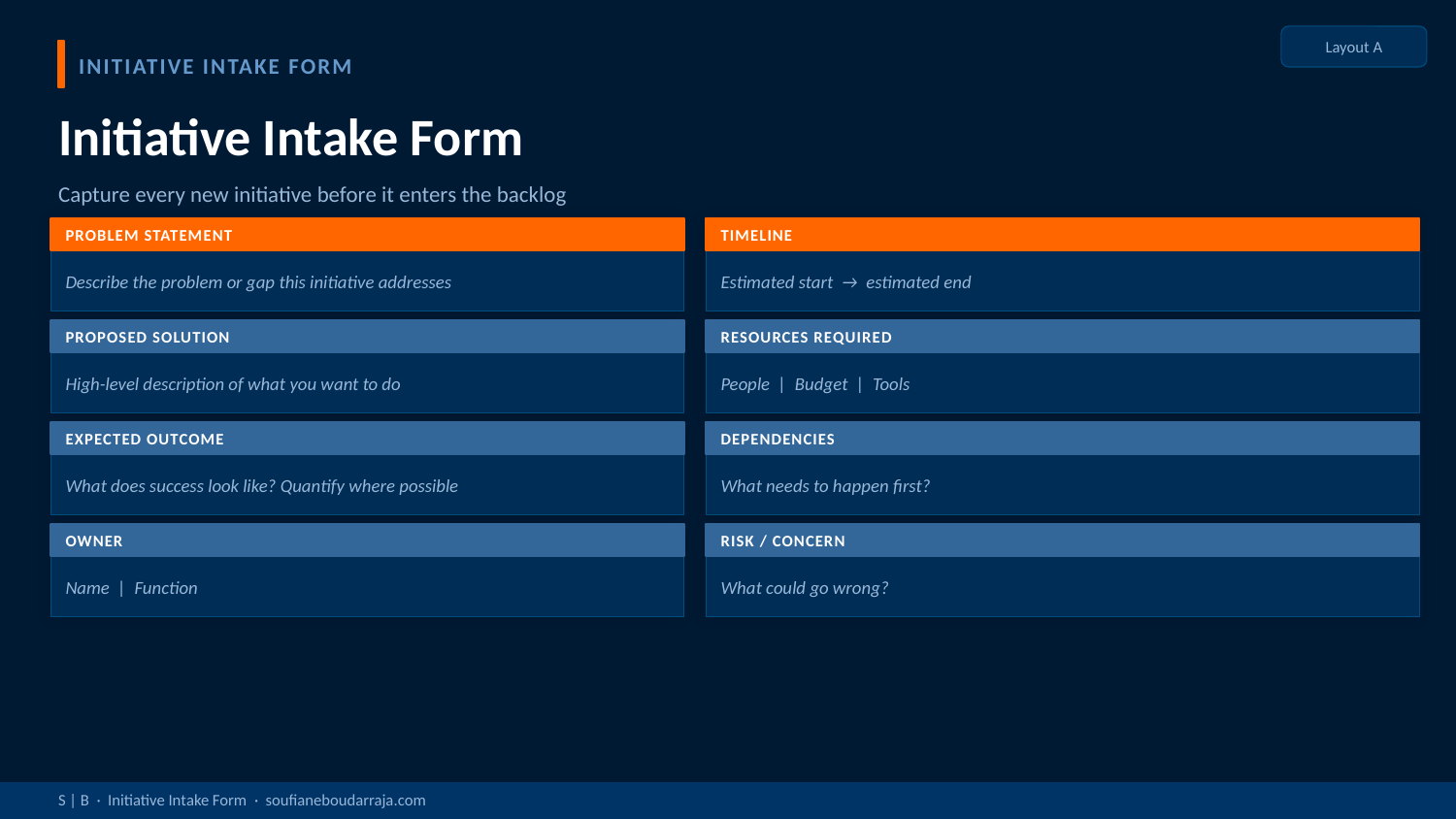

Layout A
INITIATIVE INTAKE FORM

Initiative Intake Form
Capture every new initiative before it enters the backlog

PROBLEM STATEMENT

TIMELINE
Describe the problem or gap this initiative addresses
Estimated start  →  estimated end

PROPOSED SOLUTION

RESOURCES REQUIRED
High-level description of what you want to do
People  |  Budget  |  Tools

EXPECTED OUTCOME

DEPENDENCIES
What does success look like? Quantify where possible
What needs to happen first?

OWNER

RISK / CONCERN
Name  |  Function
What could go wrong?

S | B  ·  Initiative Intake Form  ·  soufianeboudarraja.com